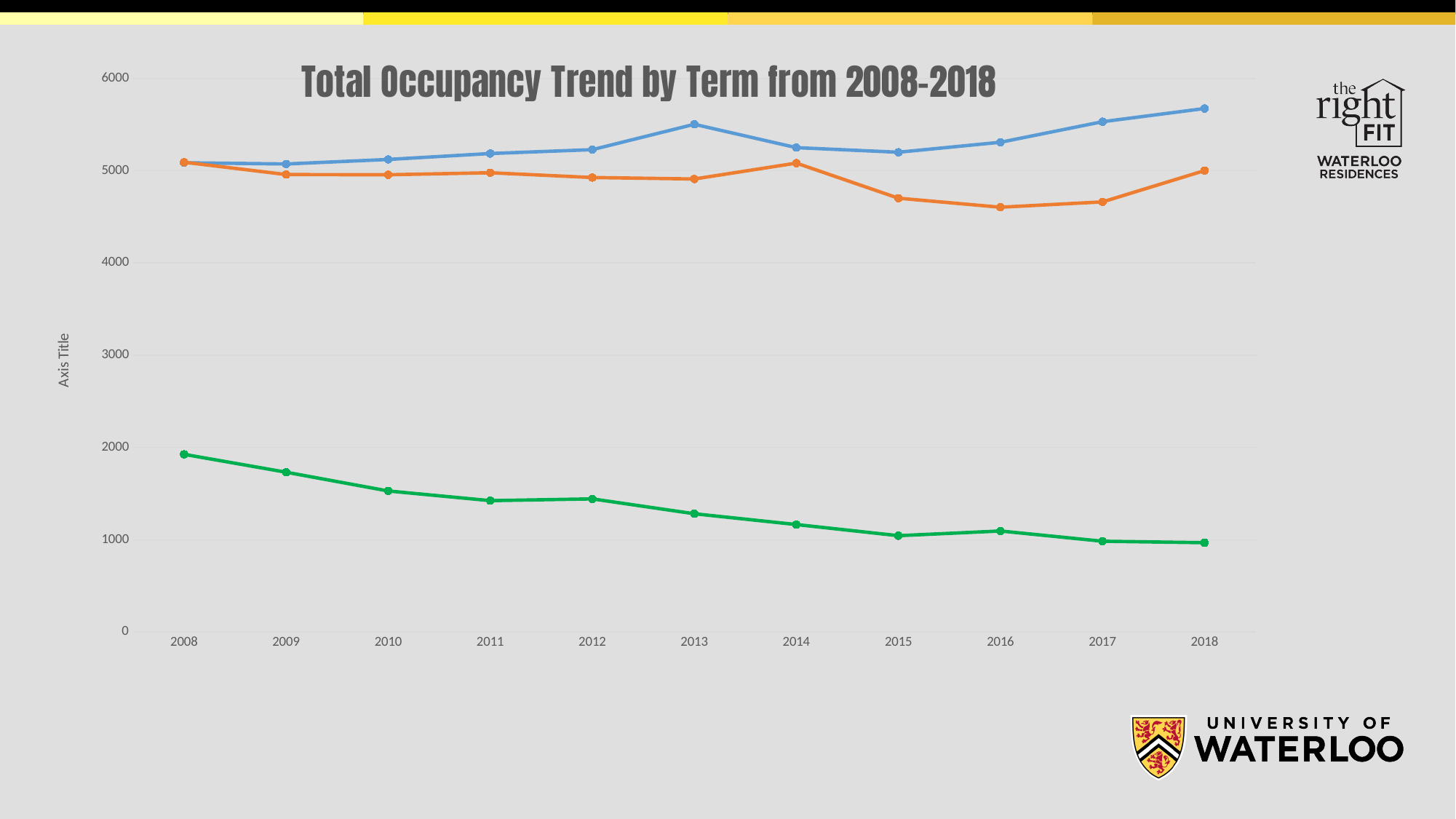

### Chart: Total Occupancy Trend by Term from 2008-2018

| Category | Fall | Winter | Spring |
|---|---|---|---|
| 2008 | 5086.0 | 5092.0 | 1925.0 |
| 2009 | 5073.0 | 4958.0 | 1731.0 |
| 2010 | 5122.0 | 4956.0 | 1528.0 |
| 2011 | 5186.0 | 4978.0 | 1423.0 |
| 2012 | 5228.0 | 4926.0 | 1442.0 |
| 2013 | 5503.0 | 4910.0 | 1281.0 |
| 2014 | 5250.0 | 5082.0 | 1164.0 |
| 2015 | 5200.0 | 4702.0 | 1043.0 |
| 2016 | 5308.0 | 4604.0 | 1094.0 |
| 2017 | 5531.0 | 4662.0 | 983.0 |
| 2018 | 5674.0 | 5001.0 | 967.0 |